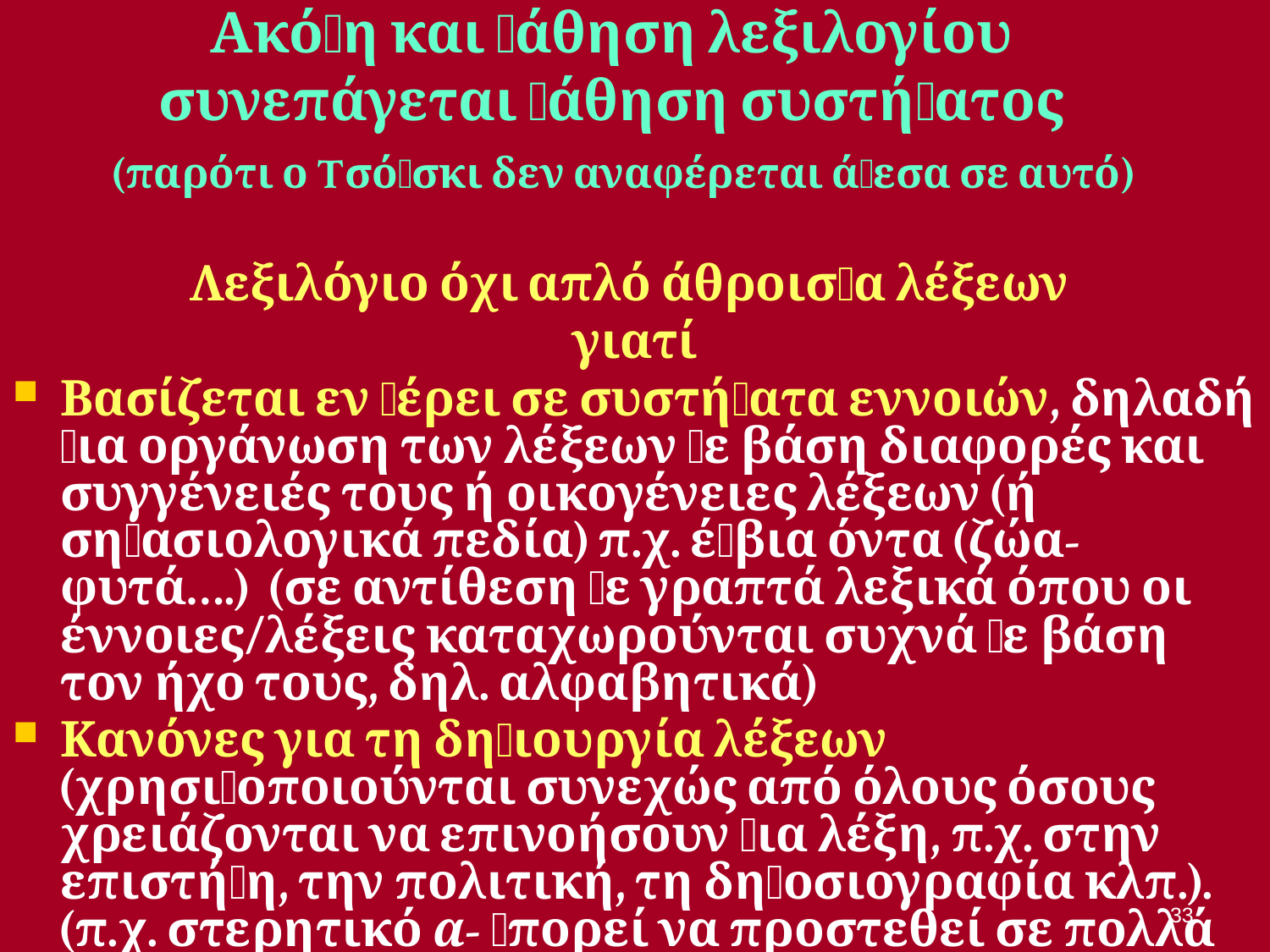

# Ακόμη και μάθηση λεξιλογίου συνεπάγεται μάθηση συστήματος (παρότι ο Tσόμσκι δεν αναφέρεται άμεσα σε αυτό)

Λεξιλόγιο όχι απλό άθροισμα λέξεων
γιατί
Βασίζεται εν μέρει σε συστήματα εννοιών, δηλαδή μια οργάνωση των λέξεων με βάση διαφορές και συγγένειές τους ή οικογένειες λέξεων (ή σημασιολογικά πεδία) π.χ. έμβια όντα (ζώα-φυτά….)  (σε αντίθεση με γραπτά λεξικά όπου οι έννοιες/λέξεις καταχωρούνται συχνά με βάση τον ήχο τους, δηλ. αλφαβητικά)
Κανόνες για τη δημιουργία λέξεων (χρησιμοποιούνται συνεχώς από όλους όσους χρειάζονται να επινοήσουν μια λέξη, π.χ. στην επιστήμη, την πολιτική, τη δημοσιογραφία κλπ.).  (π.χ. στερητικό α- μπορεί να προστεθεί σε πολλά επίθετα –άπλυτος, αγράμματος, ανιστόρητος

33